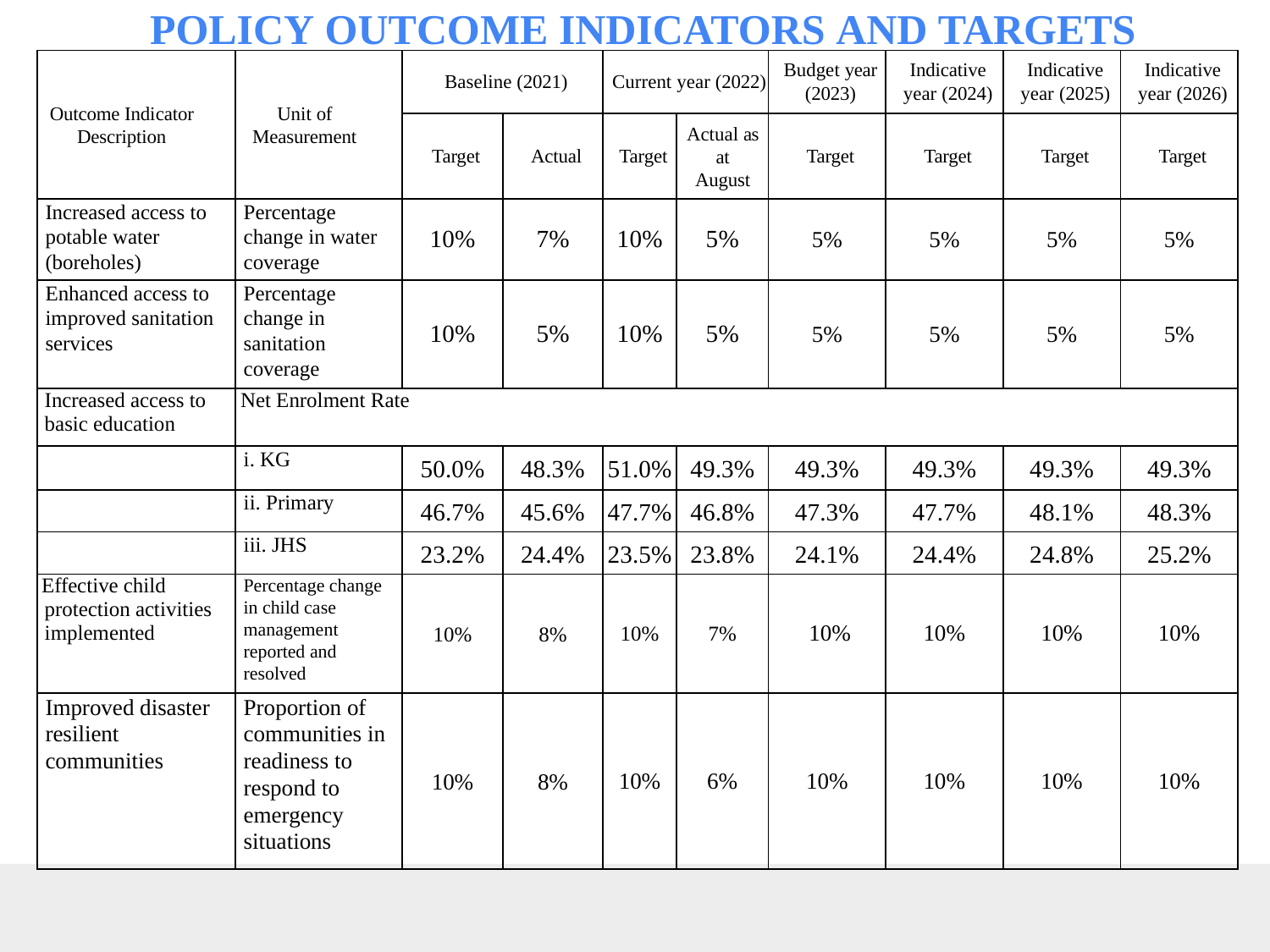

# POLICY OUTCOME INDICATORS AND TARGETS
| Outcome Indicator Description | Unit of Measurement | Baseline (2021) |  | Current year (2022) |  | Budget year (2023) | Indicative year (2024) | Indicative year (2025) | Indicative year (2026) |
| --- | --- | --- | --- | --- | --- | --- | --- | --- | --- |
|  |  | Target | Actual | Target | Actual as at August | Target | Target | Target | Target |
| Increased access to potable water (boreholes) | Percentage change in water coverage | 10% | 7% | 10% | 5% | 5% | 5% | 5% | 5% |
| Enhanced access to improved sanitation services | Percentage change in sanitation coverage | 10% | 5% | 10% | 5% | 5% | 5% | 5% | 5% |
| Increased access to basic education | Net Enrolment Rate |  |  |  |  |  |  |  |  |
|  | i. KG | 50.0% | 48.3% | 51.0% | 49.3% | 49.3% | 49.3% | 49.3% | 49.3% |
|  | ii. Primary | 46.7% | 45.6% | 47.7% | 46.8% | 47.3% | 47.7% | 48.1% | 48.3% |
|  | iii. JHS | 23.2% | 24.4% | 23.5% | 23.8% | 24.1% | 24.4% | 24.8% | 25.2% |
| Effective child protection activities implemented | Percentage change in child case management reported and resolved | 10% | 8% | 10% | 7% | 10% | 10% | 10% | 10% |
| Improved disaster resilient communities | Proportion of communities in readiness to respond to emergency situations | 10% | 8% | 10% | 6% | 10% | 10% | 10% | 10% |

36